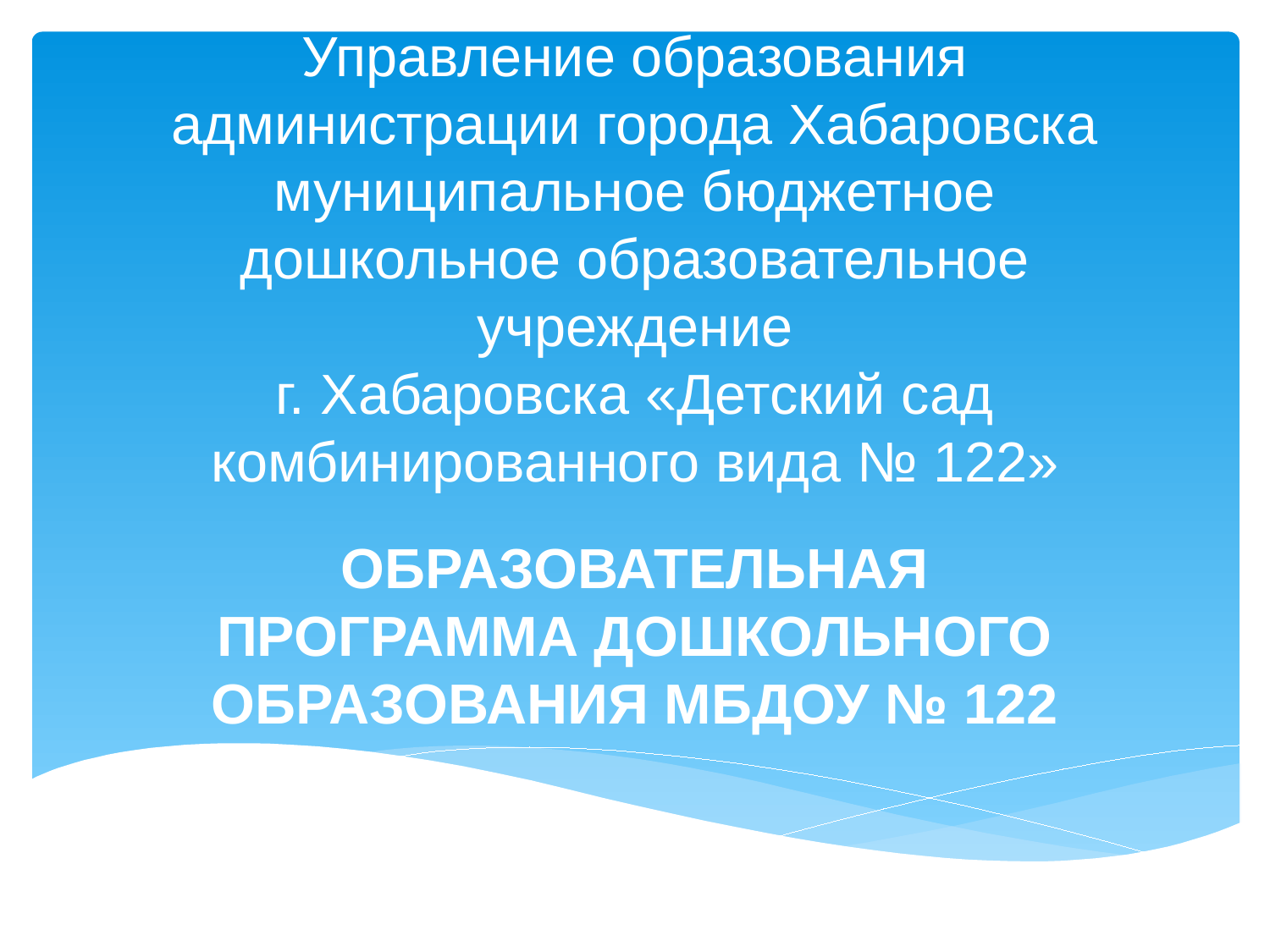

# Управление образования администрации города Хабаровска муниципальное бюджетное дошкольное образовательное учреждение г. Хабаровска «Детский сад комбинированного вида № 122»
ОБРАЗОВАТЕЛЬНАЯ ПРОГРАММА ДОШКОЛЬНОГО ОБРАЗОВАНИЯ МБДОУ № 122